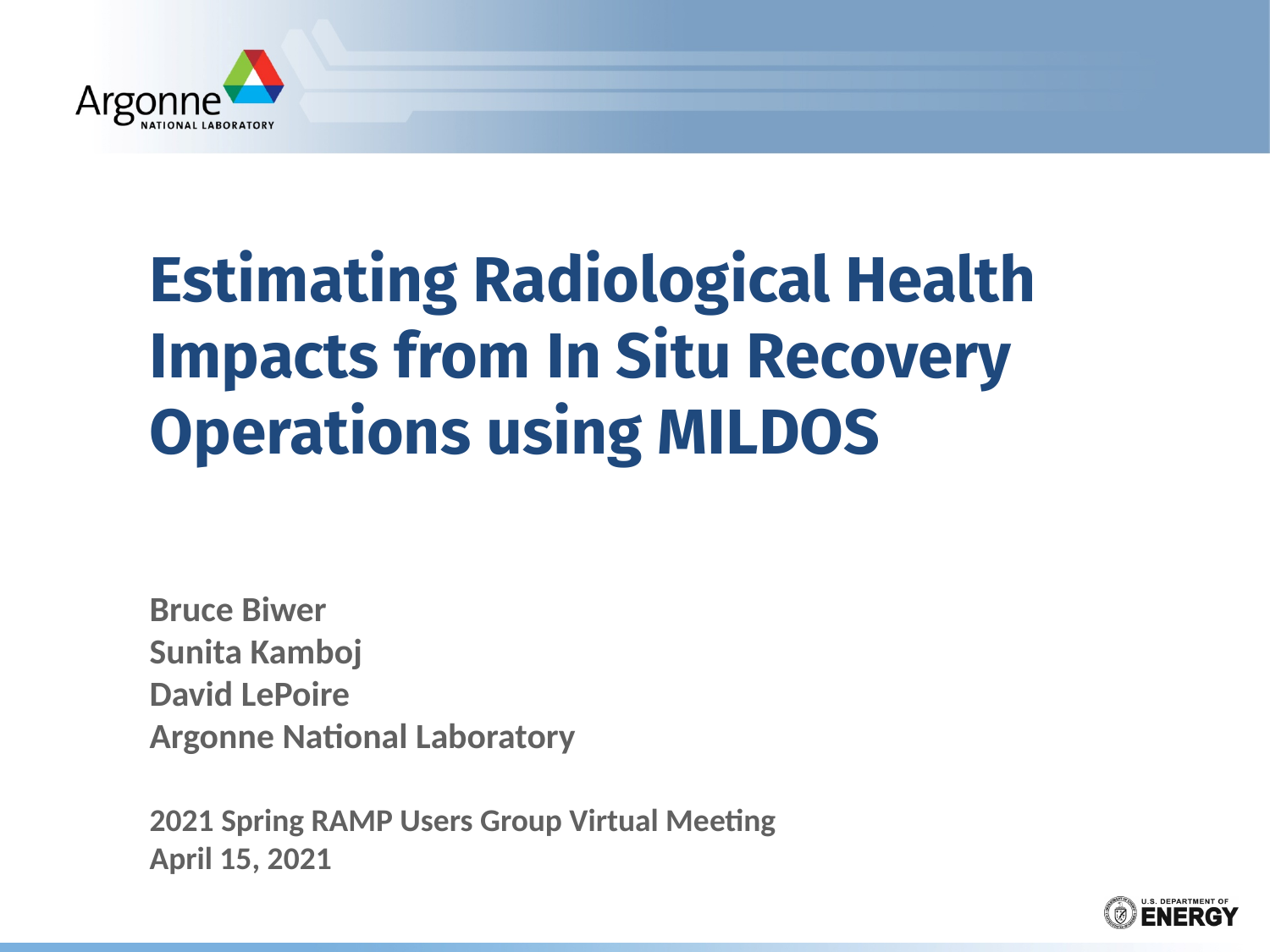

# Estimating Radiological Health Impacts from In Situ Recovery Operations using MILDOS
Bruce Biwer
Sunita Kamboj
David LePoire
Argonne National Laboratory

2021 Spring RAMP Users Group Virtual Meeting
April 15, 2021